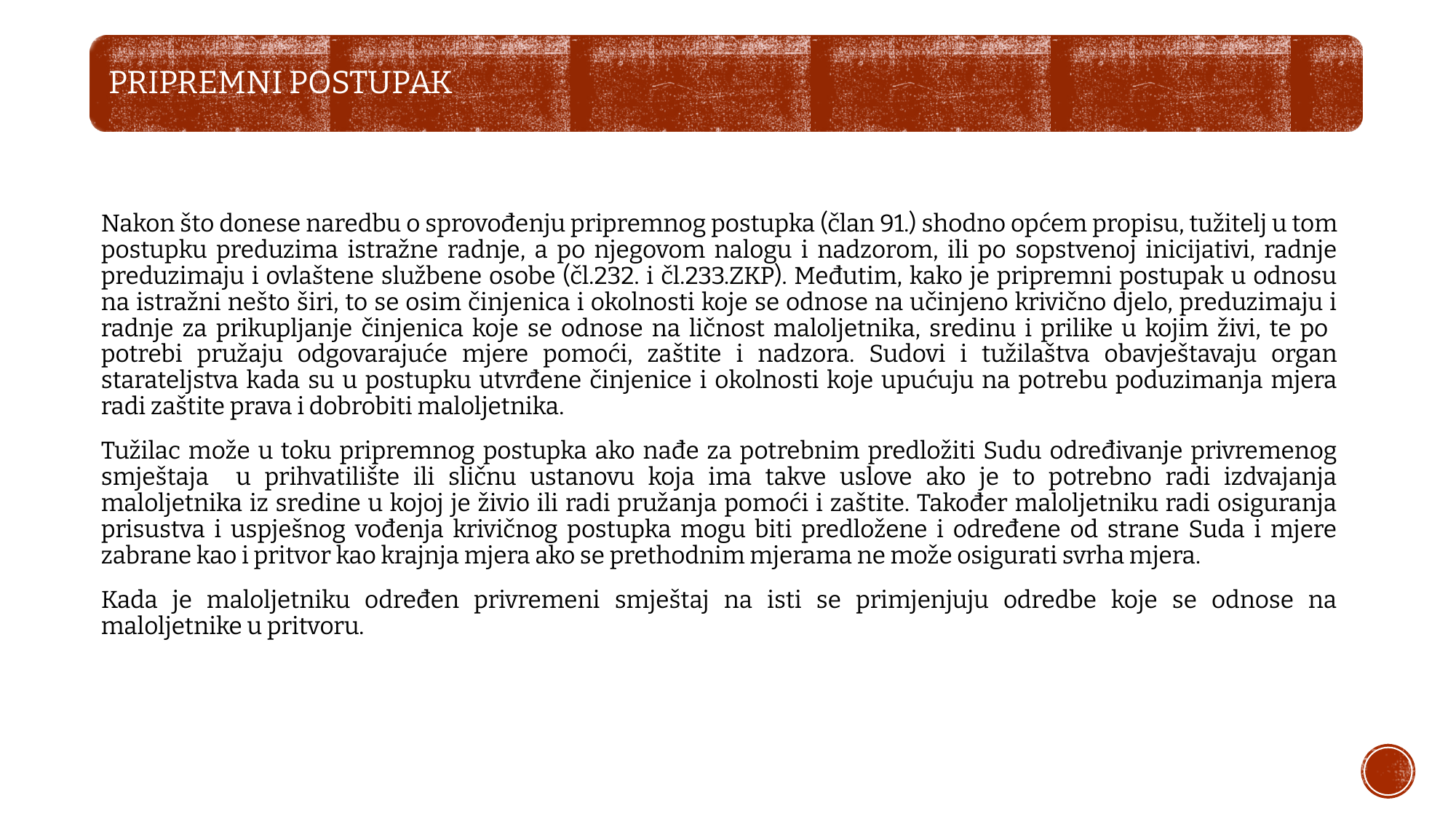

PRIPREMNI POSTUPAK
Nakon što donese naredbu o sprovođenju pripremnog postupka (član 91.) shodno općem propisu, tužitelj u tom postupku preduzima istražne radnje, a po njegovom nalogu i nadzorom, ili po sopstvenoj inicijativi, radnje preduzimaju i ovlaštene službene osobe (čl.232. i čl.233.ZKP). Međutim, kako je pripremni postupak u odnosu na istražni nešto širi, to se osim činjenica i okolnosti koje se odnose na učinjeno krivično djelo, preduzimaju i radnje za prikupljanje činjenica koje se odnose na ličnost maloljetnika, sredinu i prilike u kojim živi, te po  potrebi pružaju odgovarajuće mjere pomoći, zaštite i nadzora. Sudovi i tužilaštva obavještavaju organ starateljstva kada su u postupku utvrđene činjenice i okolnosti koje upućuju na potrebu poduzimanja mjera radi zaštite prava i dobrobiti maloljetnika.
Tužilac može u toku pripremnog postupka ako nađe za potrebnim predložiti Sudu određivanje privremenog smještaja  u prihvatilište ili sličnu ustanovu koja ima takve uslove ako je to potrebno radi izdvajanja maloljetnika iz sredine u kojoj je živio ili radi pružanja pomoći i zaštite. Također maloljetniku radi osiguranja prisustva i uspješnog vođenja krivičnog postupka mogu biti predložene i određene od strane Suda i mjere zabrane kao i pritvor kao krajnja mjera ako se prethodnim mjerama ne može osigurati svrha mjera.
Kada je maloljetniku određen privremeni smještaj na isti se primjenjuju odredbe koje se odnose na maloljetnike u pritvoru.